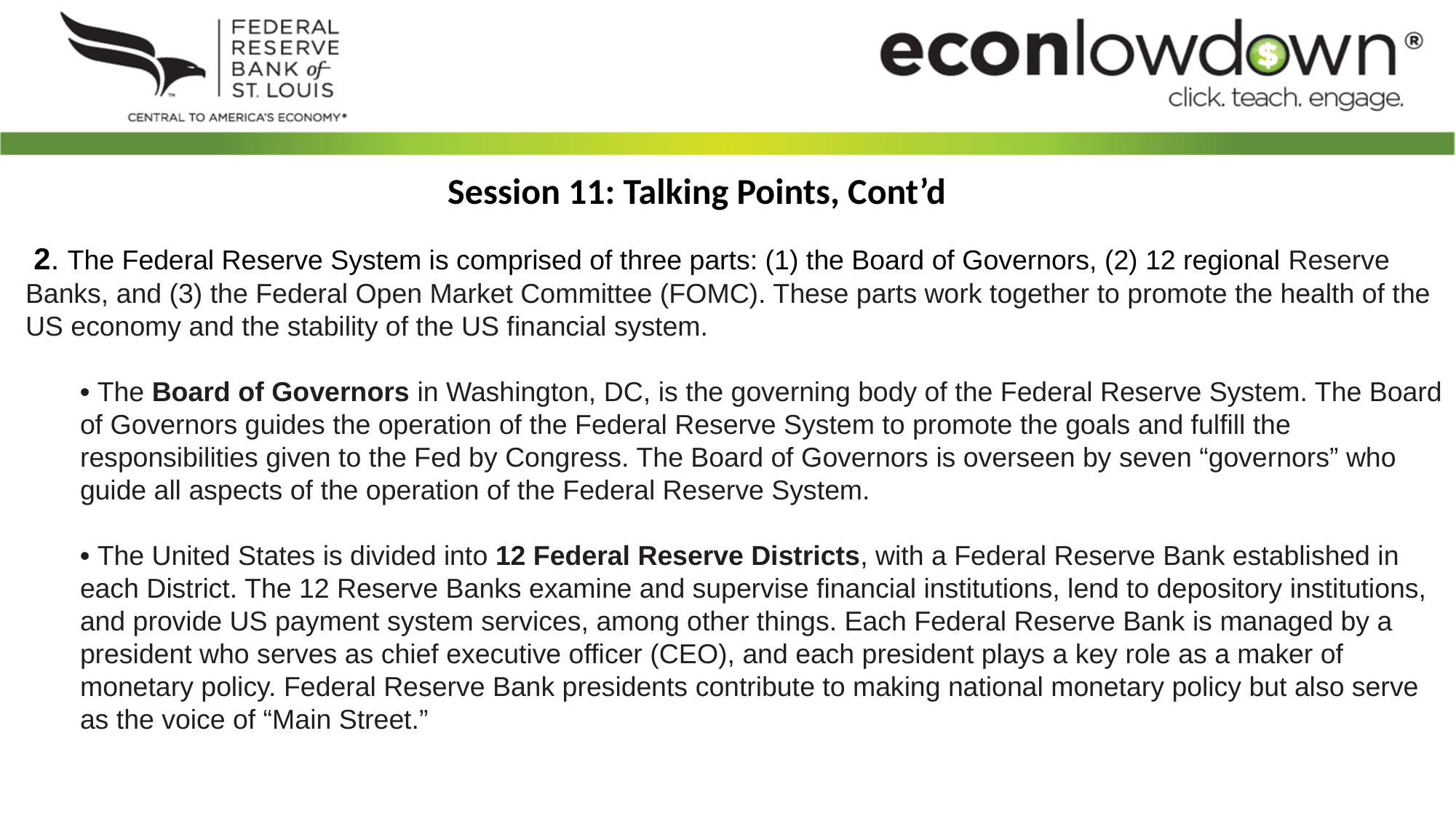

Session 11: Talking Points, Cont’d

 2. The Federal Reserve System is comprised of three parts: (1) the Board of Governors, (2) 12 regional Reserve Banks, and (3) the Federal Open Market Committee (FOMC). These parts work together to promote the health of the US economy and the stability of the US financial system.

• The Board of Governors in Washington, DC, is the governing body of the Federal Reserve System. The Board of Governors guides the operation of the Federal Reserve System to promote the goals and fulfill the responsibilities given to the Fed by Congress. The Board of Governors is overseen by seven “governors” who guide all aspects of the operation of the Federal Reserve System.

• The United States is divided into 12 Federal Reserve Districts, with a Federal Reserve Bank established in each District. The 12 Reserve Banks examine and supervise financial institutions, lend to depository institutions, and provide US payment system services, among other things. Each Federal Reserve Bank is managed by a president who serves as chief executive officer (CEO), and each president plays a key role as a maker of monetary policy. Federal Reserve Bank presidents contribute to making national monetary policy but also serve as the voice of “Main Street.”